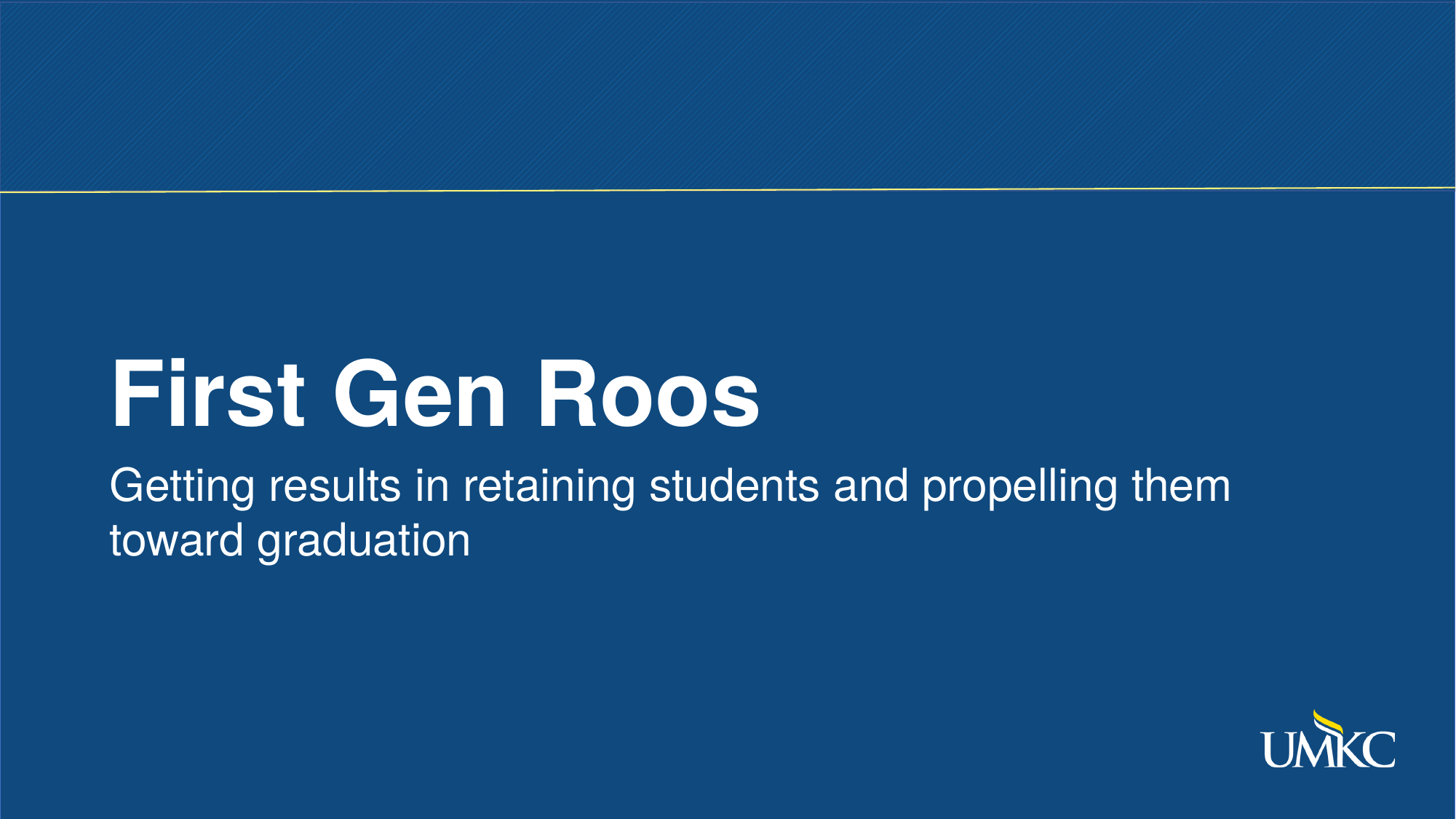

# First Gen Roos
Getting results in retaining students and propelling them toward graduation